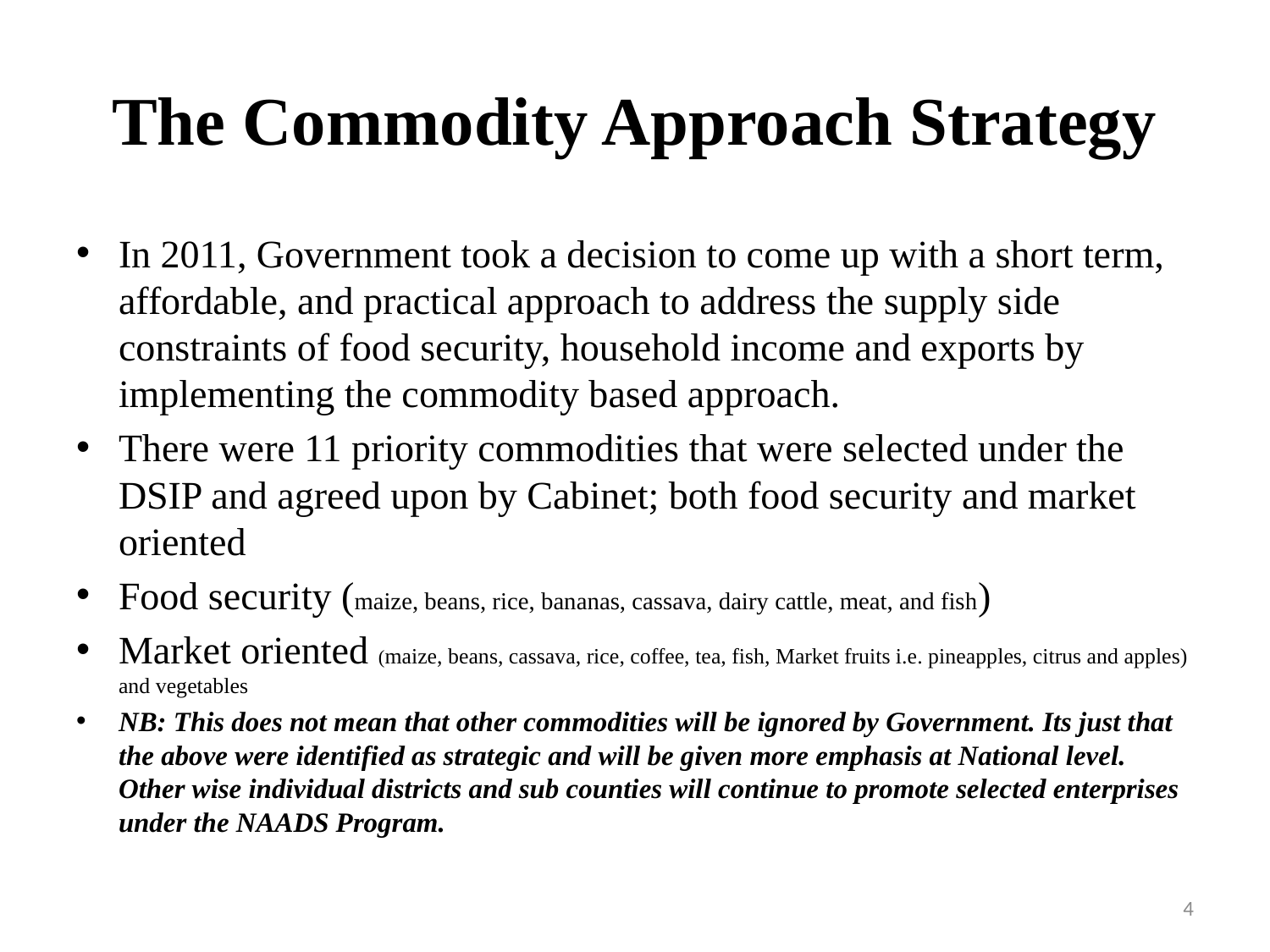

# The Commodity Approach Strategy
In 2011, Government took a decision to come up with a short term, affordable, and practical approach to address the supply side constraints of food security, household income and exports by implementing the commodity based approach.
There were 11 priority commodities that were selected under the DSIP and agreed upon by Cabinet; both food security and market oriented
Food security (maize, beans, rice, bananas, cassava, dairy cattle, meat, and fish)
Market oriented (maize, beans, cassava, rice, coffee, tea, fish, Market fruits i.e. pineapples, citrus and apples) and vegetables
NB: This does not mean that other commodities will be ignored by Government. Its just that the above were identified as strategic and will be given more emphasis at National level. Other wise individual districts and sub counties will continue to promote selected enterprises under the NAADS Program.

4